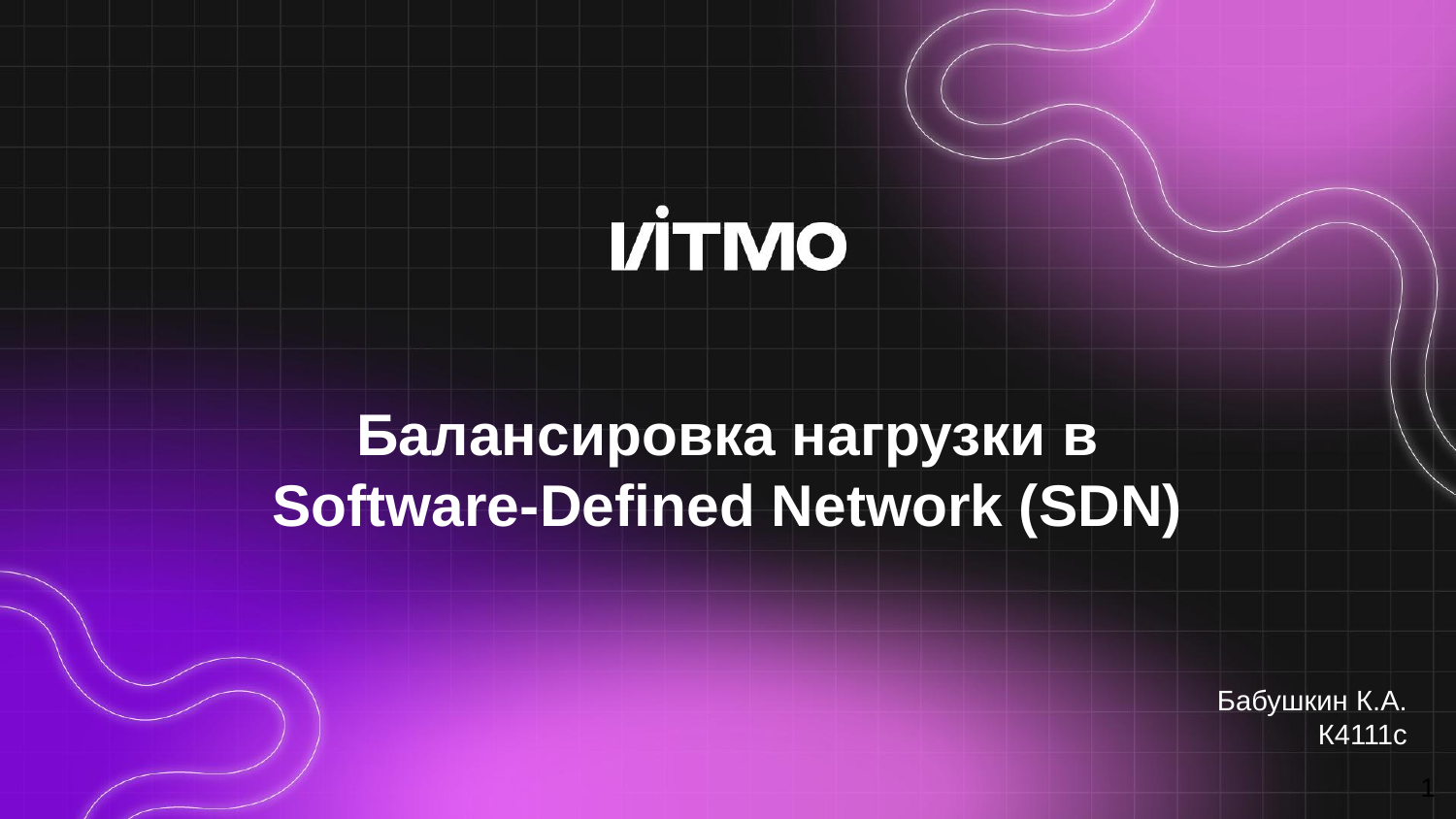

# Балансировка нагрузки в
Software-Defined Network (SDN)
Бабушкин К.А.
К4111с
1